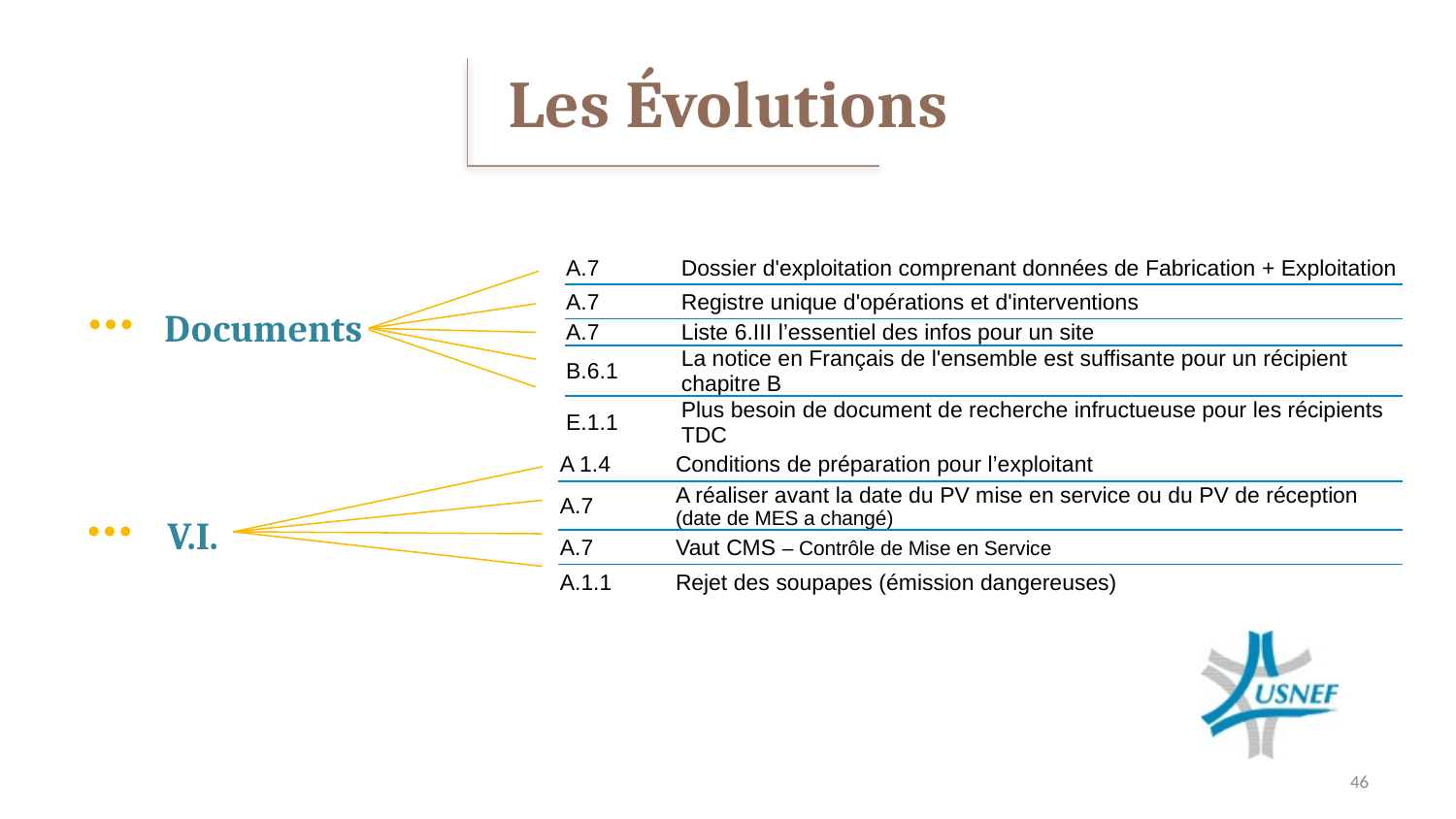

# Les Évolutions

| A.7 | Dossier d'exploitation comprenant données de Fabrication + Exploitation |
| --- | --- |
| A.7 | Registre unique d'opérations et d'interventions |
| A.7 | Liste 6.III l’essentiel des infos pour un site |
| B.6.1 | La notice en Français de l'ensemble est suffisante pour un récipient chapitre B |
| E.1.1 | Plus besoin de document de recherche infructueuse pour les récipients TDC |
Documents

| A 1.4 | Conditions de préparation pour l’exploitant |
| --- | --- |
| A.7 | A réaliser avant la date du PV mise en service ou du PV de réception (date de MES a changé) |
| A.7 | Vaut CMS – Contrôle de Mise en Service |
| A.1.1 | Rejet des soupapes (émission dangereuses) |
V.I.

46